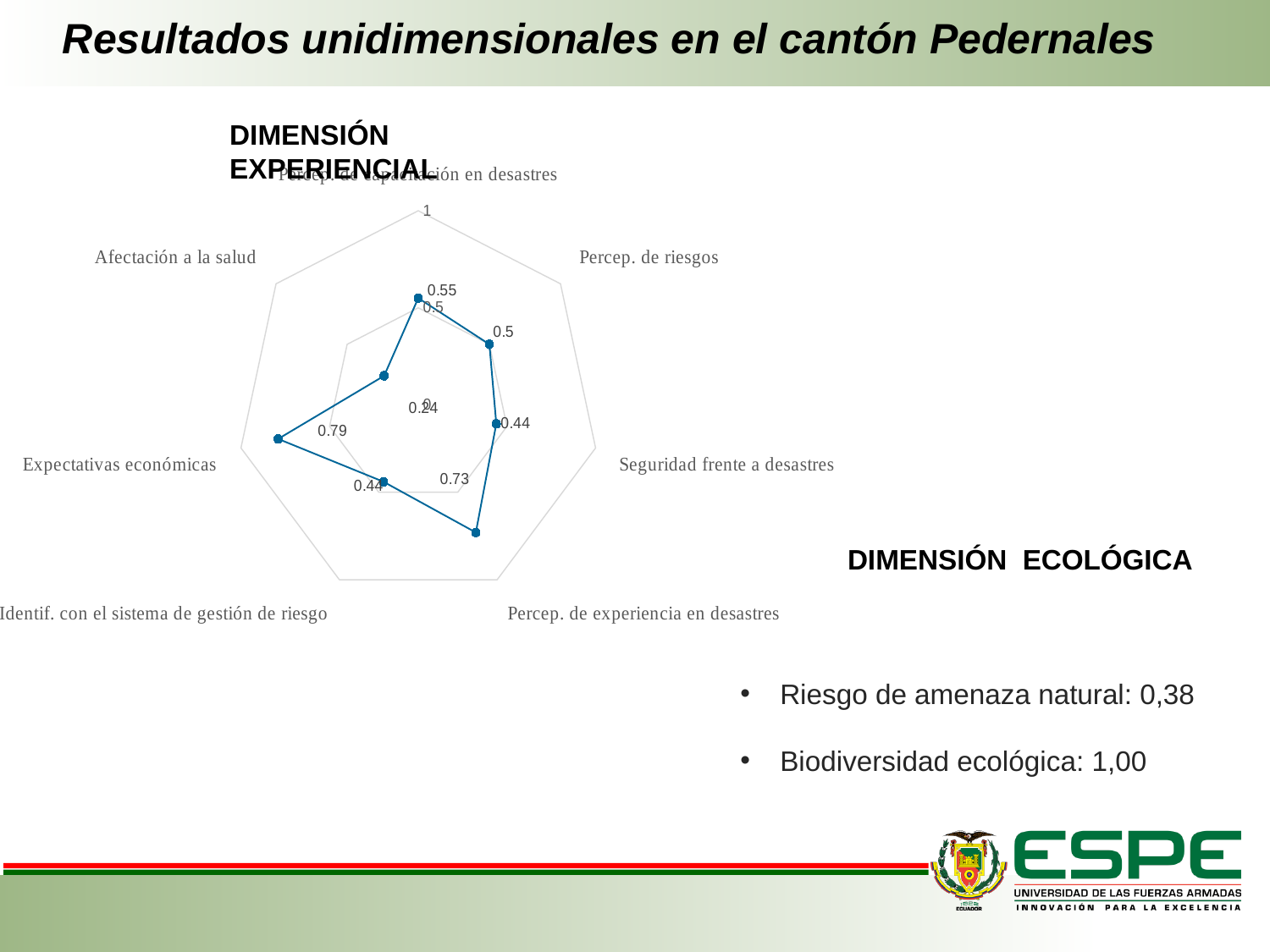

Resultados unidimensionales en el cantón Pedernales
Dimensión  Experiencial

### Chart

| Category |  |
|---|---|
| Percep. de capacitación en desastres | 0.55 |
| Percep. de riesgos | 0.5 |
| Seguridad frente a desastres | 0.44 |
| Percep. de experiencia en desastres | 0.73 |
| Identif. con el sistema de gestión de riesgo | 0.44 |
| Expectativas económicas | 0.79 |
| Afectación a la salud | 0.24 |
Dimensión  Ecológica
Riesgo de amenaza natural: 0,38
Biodiversidad ecológica: 1,00